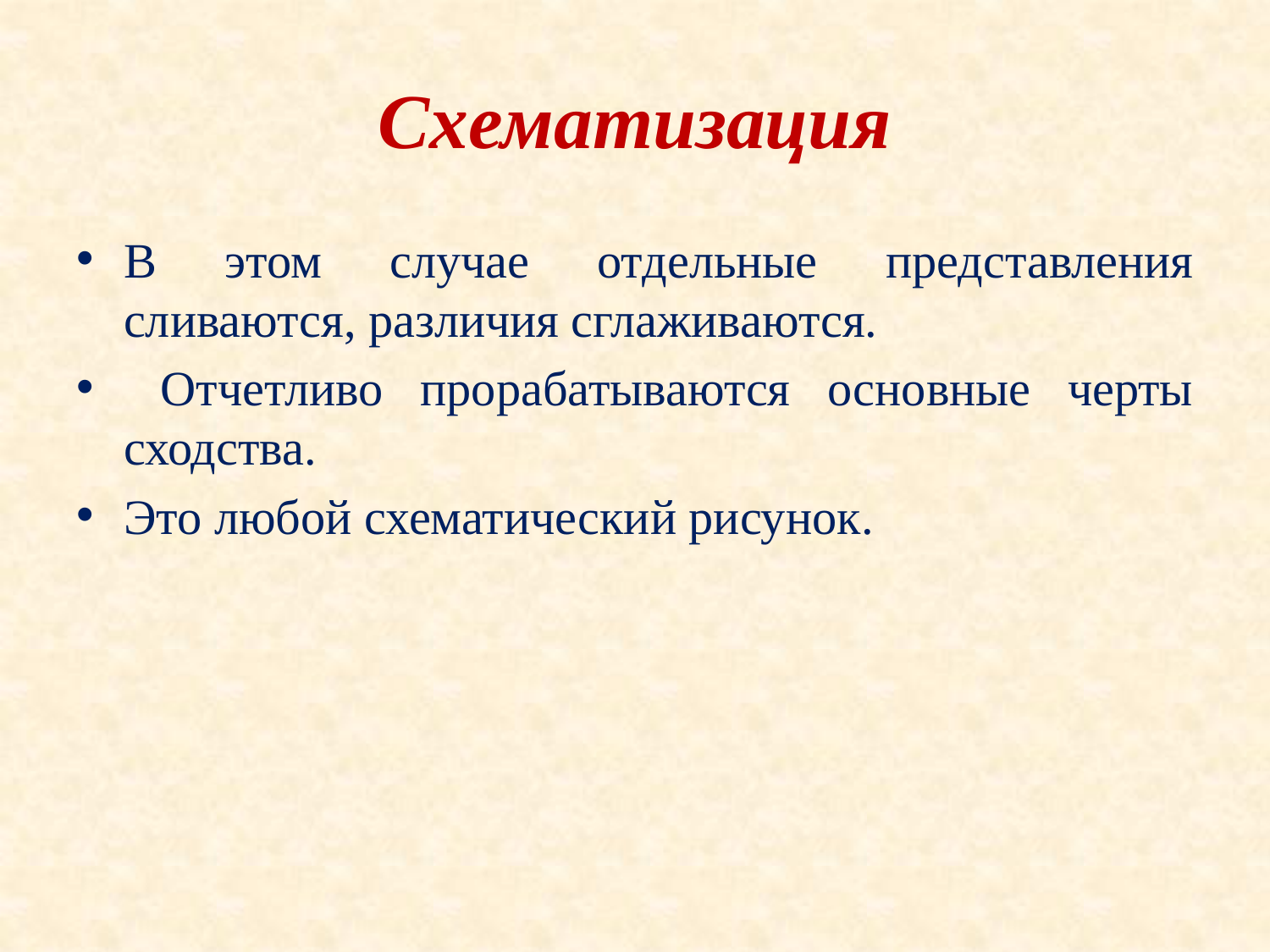

# Схематизация
В этом случае отдельные представления сливаются, различия сглаживаются.
 Отчетливо прорабатываются основные черты сходства.
Это любой схематический рисунок.